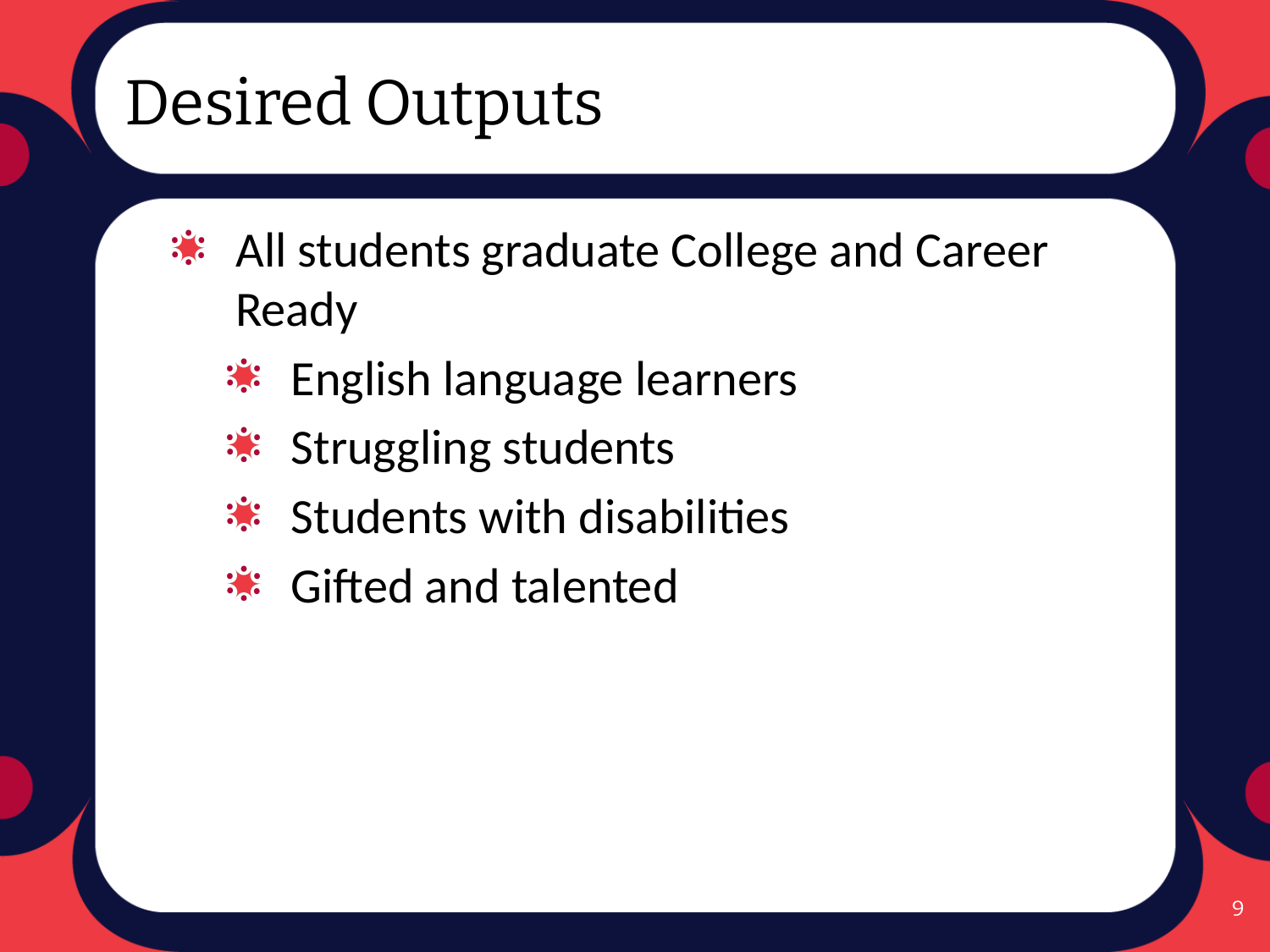

# Desired Outputs
All students graduate College and Career Ready
English language learners
Struggling students
Students with disabilities
Gifted and talented
9